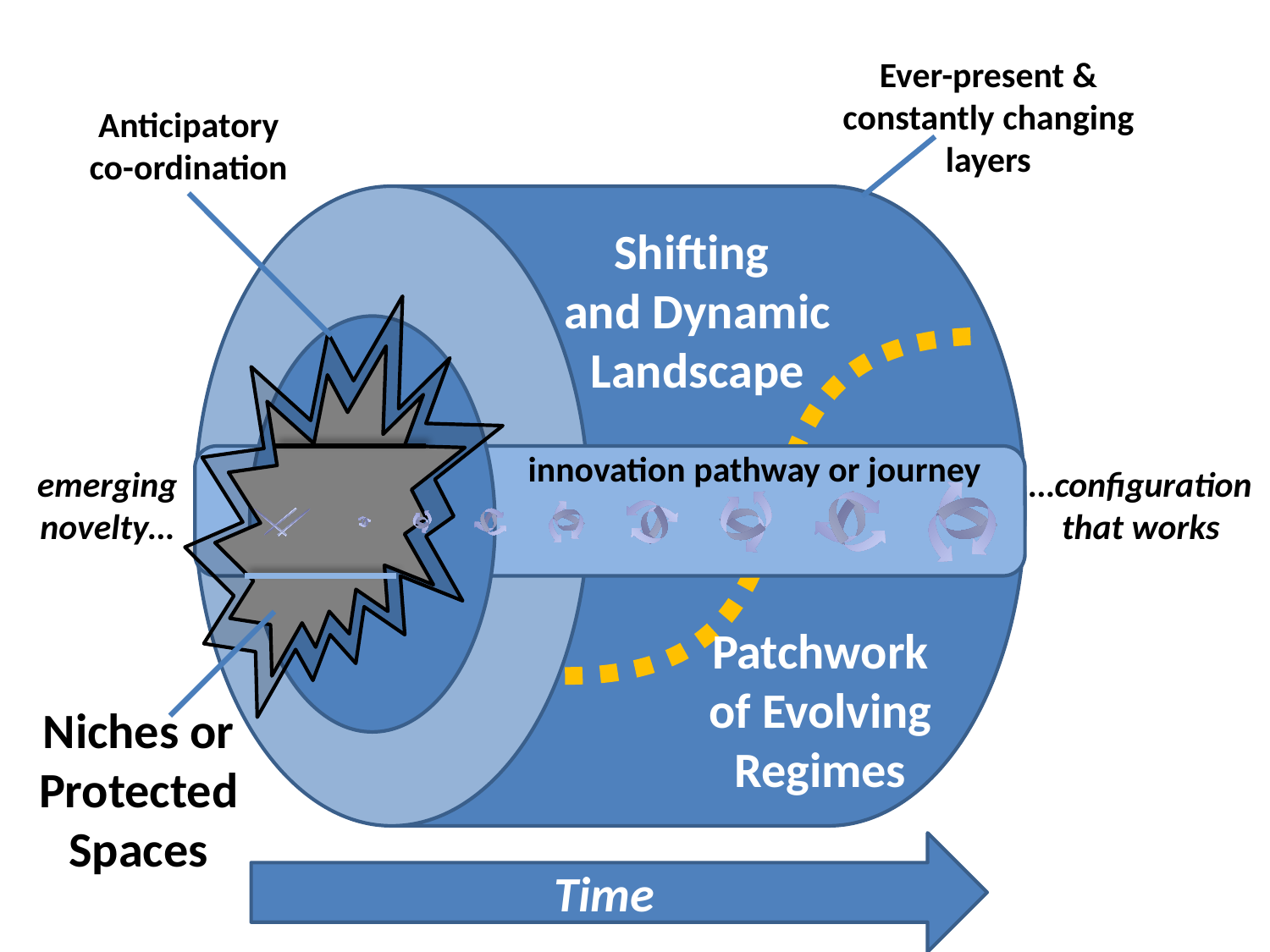

Ever-present &
constantly changing
layers

Anticipatory
co-ordination
Shifting
and Dynamic
Landscape

                              innovation pathway or journey

emerging
novelty…
…configuration
that works

Patchwork
of Evolving
Regimes
Niches or
Protected
Spaces
Time